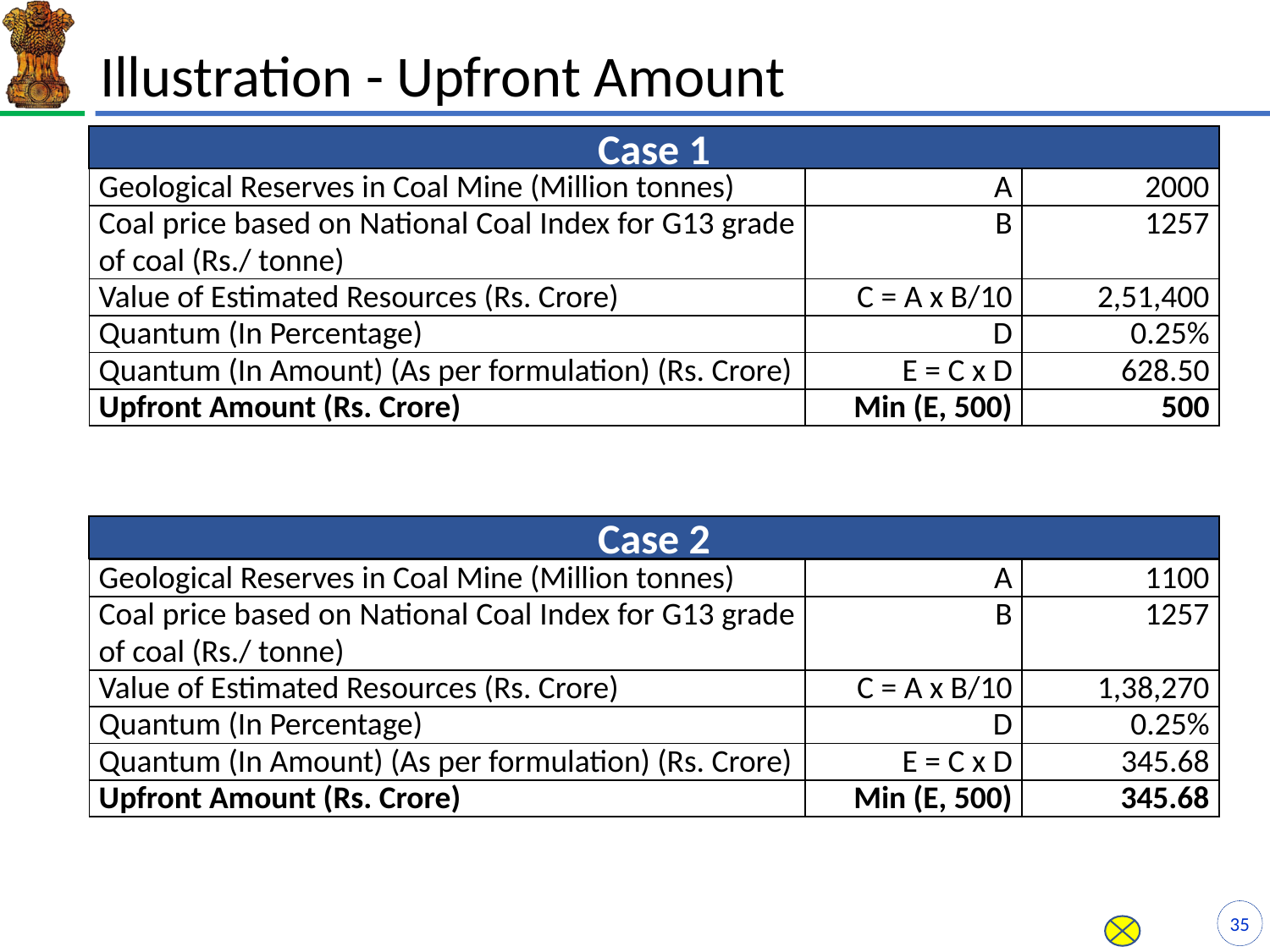

# Illustration - Upfront Amount
Case 1
| Geological Reserves in Coal Mine (Million tonnes) | A | 2000 |
| --- | --- | --- |
| Coal price based on National Coal Index for G13 grade of coal (Rs./ tonne) | B | 1257 |
| Value of Estimated Resources (Rs. Crore) | C = A x B/10 | 2,51,400 |
| Quantum (In Percentage) | D | 0.25% |
| Quantum (In Amount) (As per formulation) (Rs. Crore) | E = C x D | 628.50 |
| Upfront Amount (Rs. Crore) | Min (E, 500) | 500 |
Case 2
| Geological Reserves in Coal Mine (Million tonnes) | A | 1100 |
| --- | --- | --- |
| Coal price based on National Coal Index for G13 grade of coal (Rs./ tonne) | B | 1257 |
| Value of Estimated Resources (Rs. Crore) | C = A x B/10 | 1,38,270 |
| Quantum (In Percentage) | D | 0.25% |
| Quantum (In Amount) (As per formulation) (Rs. Crore) | E = C x D | 345.68 |
| Upfront Amount (Rs. Crore) | Min (E, 500) | 345.68 |